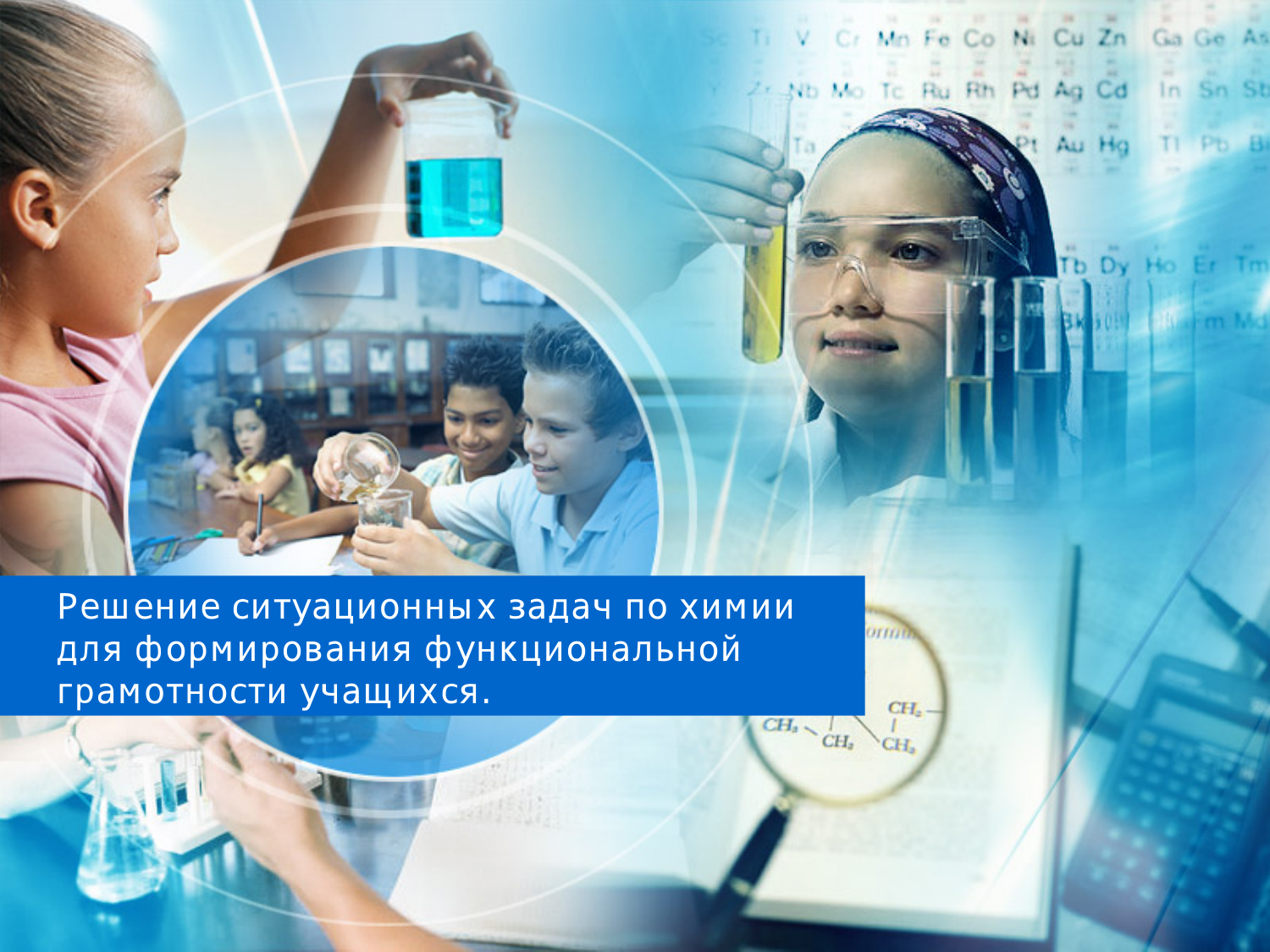

# Решение ситуационных задач по химии для формирования функциональной грамотности учащихся.